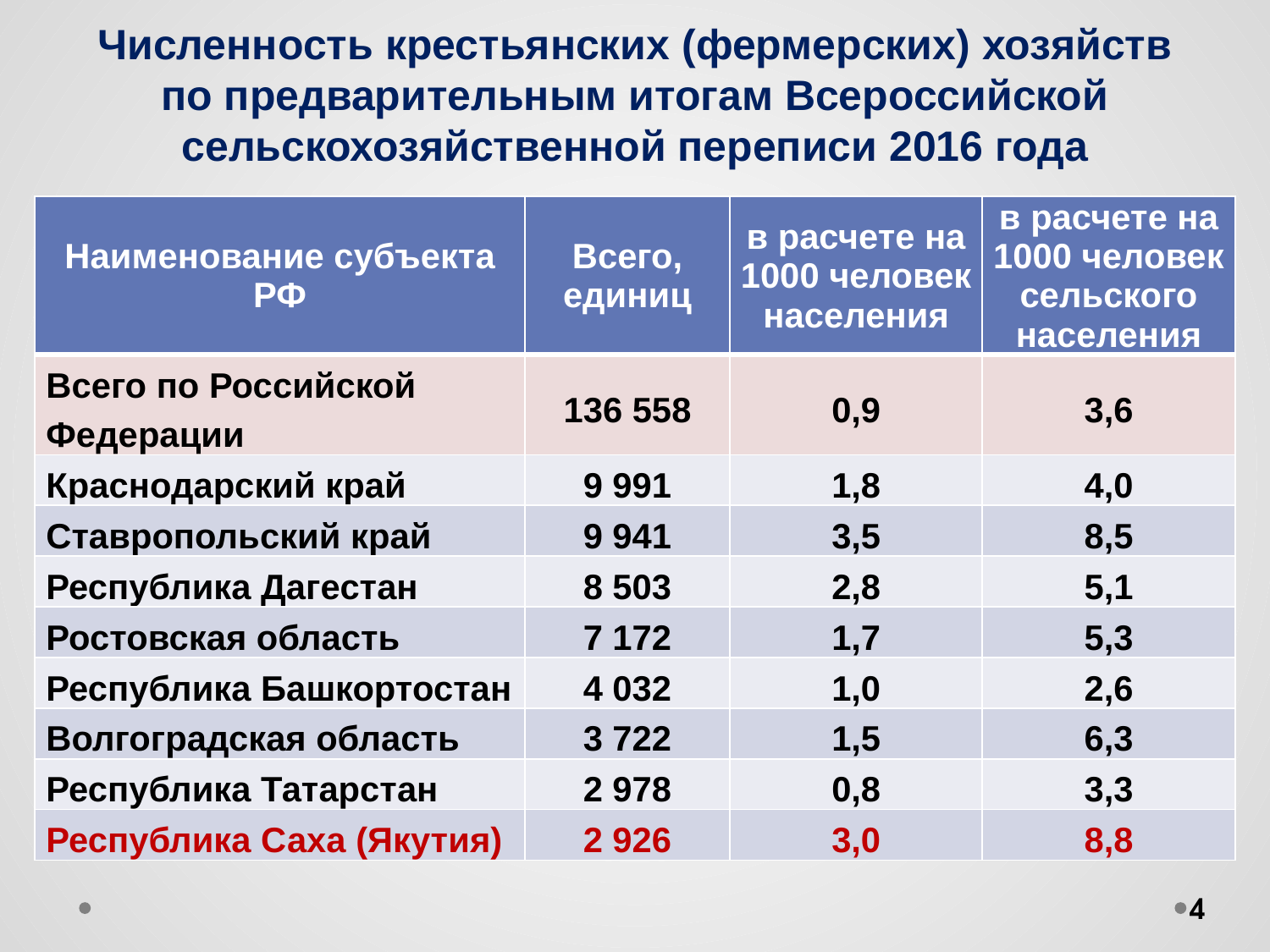

# Численность крестьянских (фермерских) хозяйств по предварительным итогам Всероссийской сельскохозяйственной переписи 2016 года
| Наименование субъекта РФ | Всего, единиц | в расчете на 1000 человек населения | в расчете на 1000 человек сельского населения |
| --- | --- | --- | --- |
| Всего по Российской Федерации | 136 558 | 0,9 | 3,6 |
| Краснодарский край | 9 991 | 1,8 | 4,0 |
| Ставропольский край | 9 941 | 3,5 | 8,5 |
| Республика Дагестан | 8 503 | 2,8 | 5,1 |
| Ростовская область | 7 172 | 1,7 | 5,3 |
| Республика Башкортостан | 4 032 | 1,0 | 2,6 |
| Волгоградская область | 3 722 | 1,5 | 6,3 |
| Республика Татарстан | 2 978 | 0,8 | 3,3 |
| Республика Саха (Якутия) | 2 926 | 3,0 | 8,8 |
4